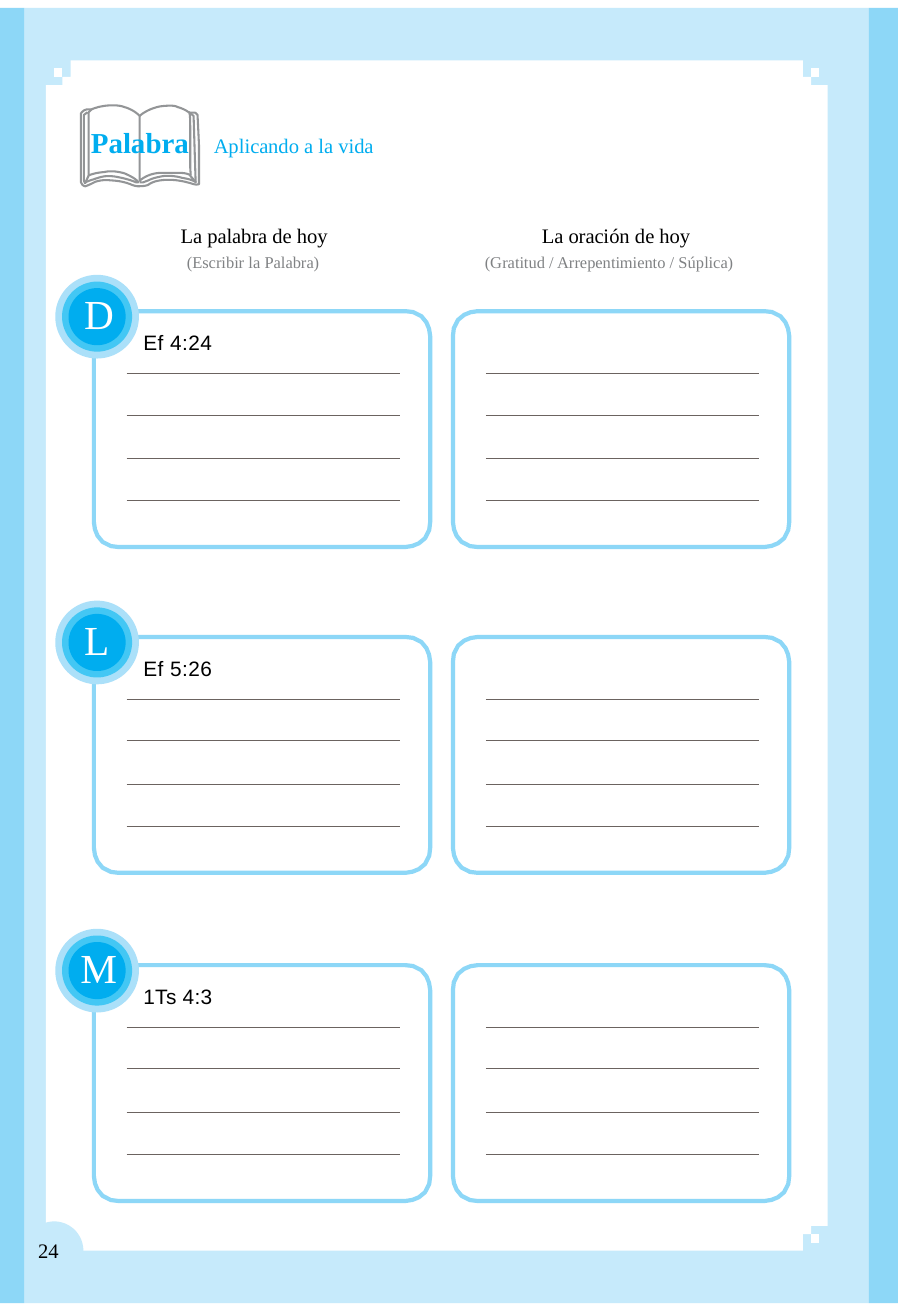

Palabra     Aplicando a la vida

La palabra de hoy
(Escribir la Palabra)
La oración de hoy
(Gratitud / Arrepentimiento / Súplica)

D

Ef 4:24

L

Ef 5:26

M

1Ts 4:3

24